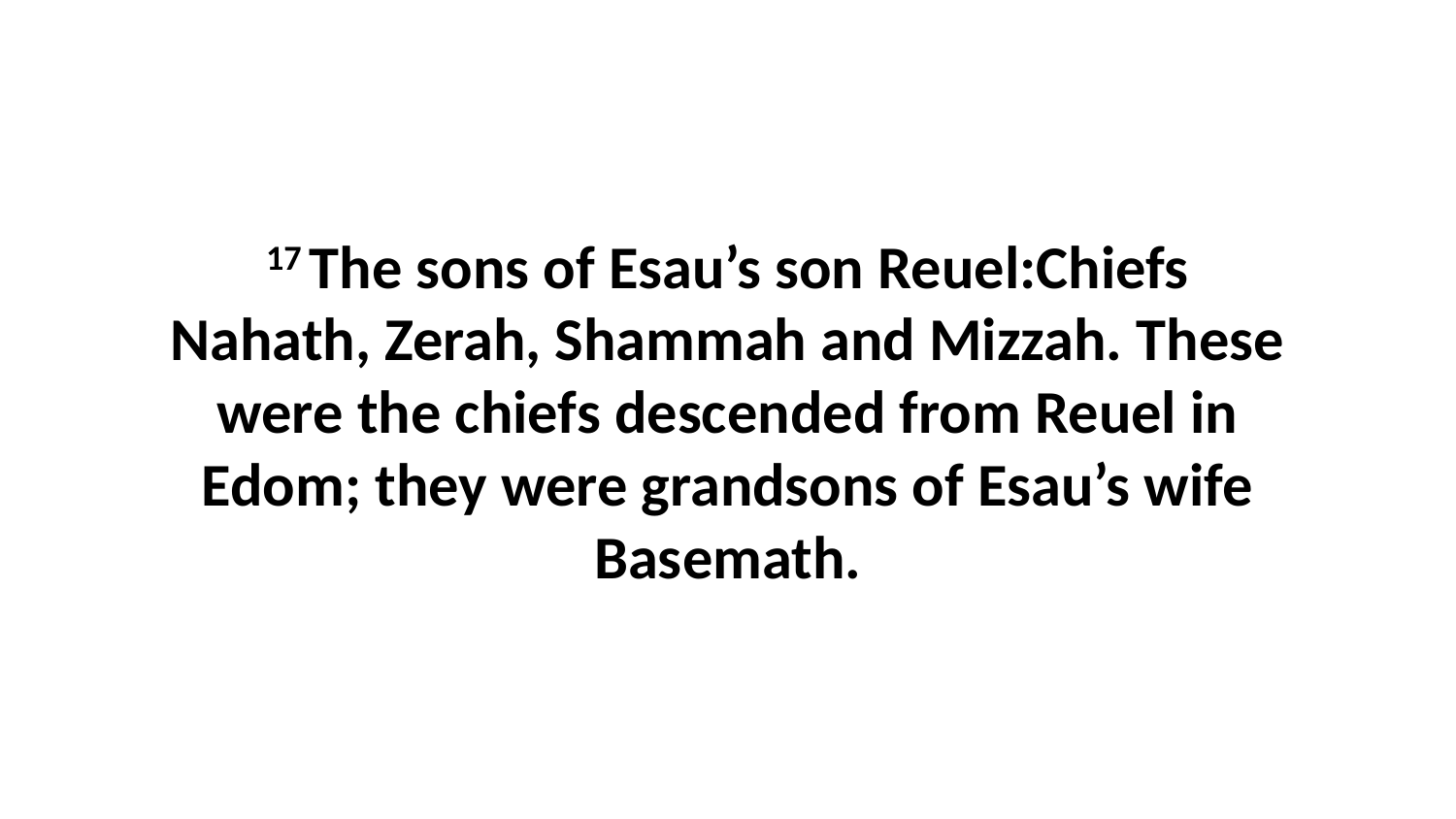

17 The sons of Esau’s son Reuel:Chiefs Nahath, Zerah, Shammah and Mizzah. These were the chiefs descended from Reuel in Edom; they were grandsons of Esau’s wife Basemath.